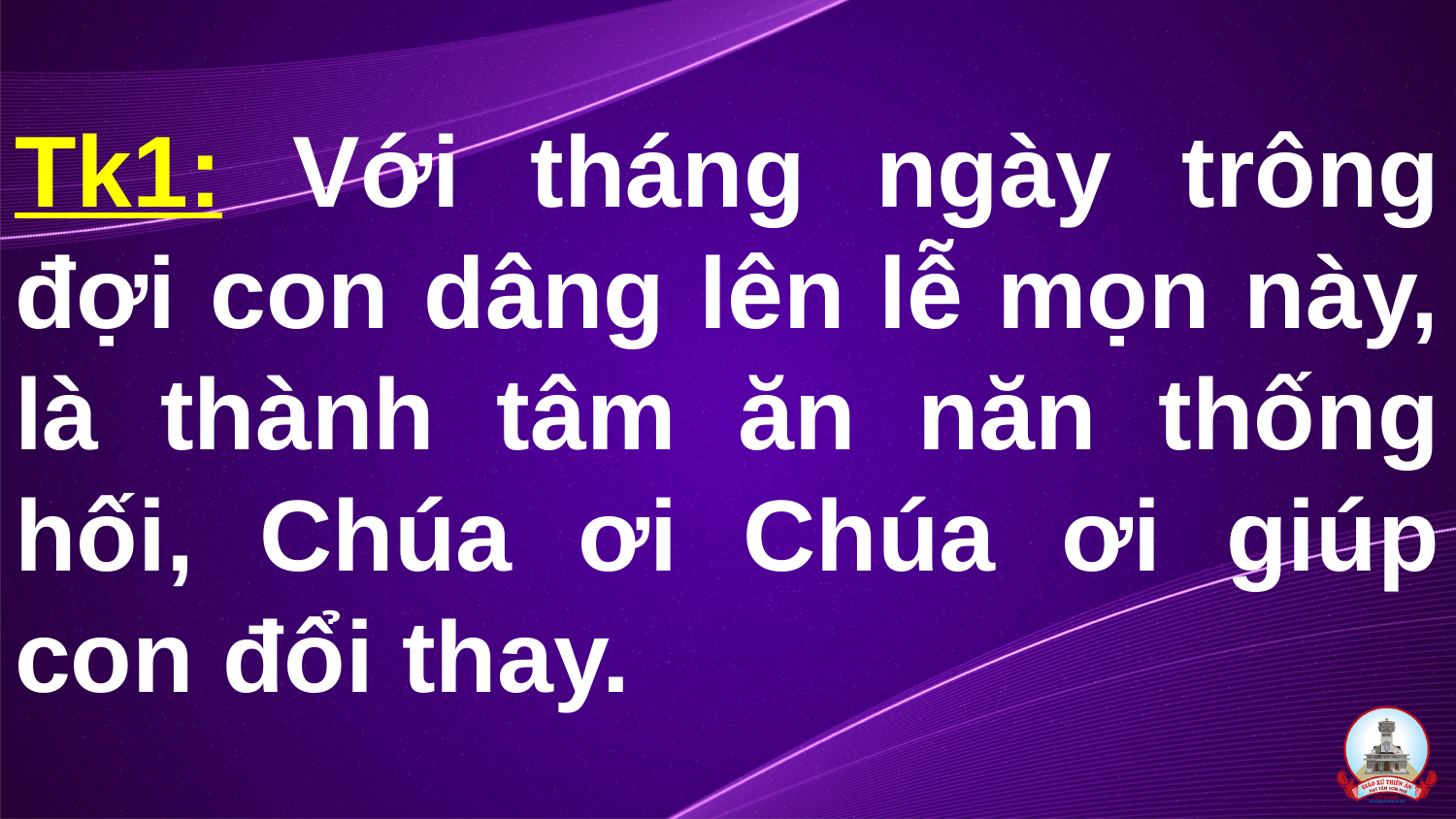

# Tk1: Với tháng ngày trông đợi con dâng lên lễ mọn này, là thành tâm ăn năn thống hối, Chúa ơi Chúa ơi giúp con đổi thay.